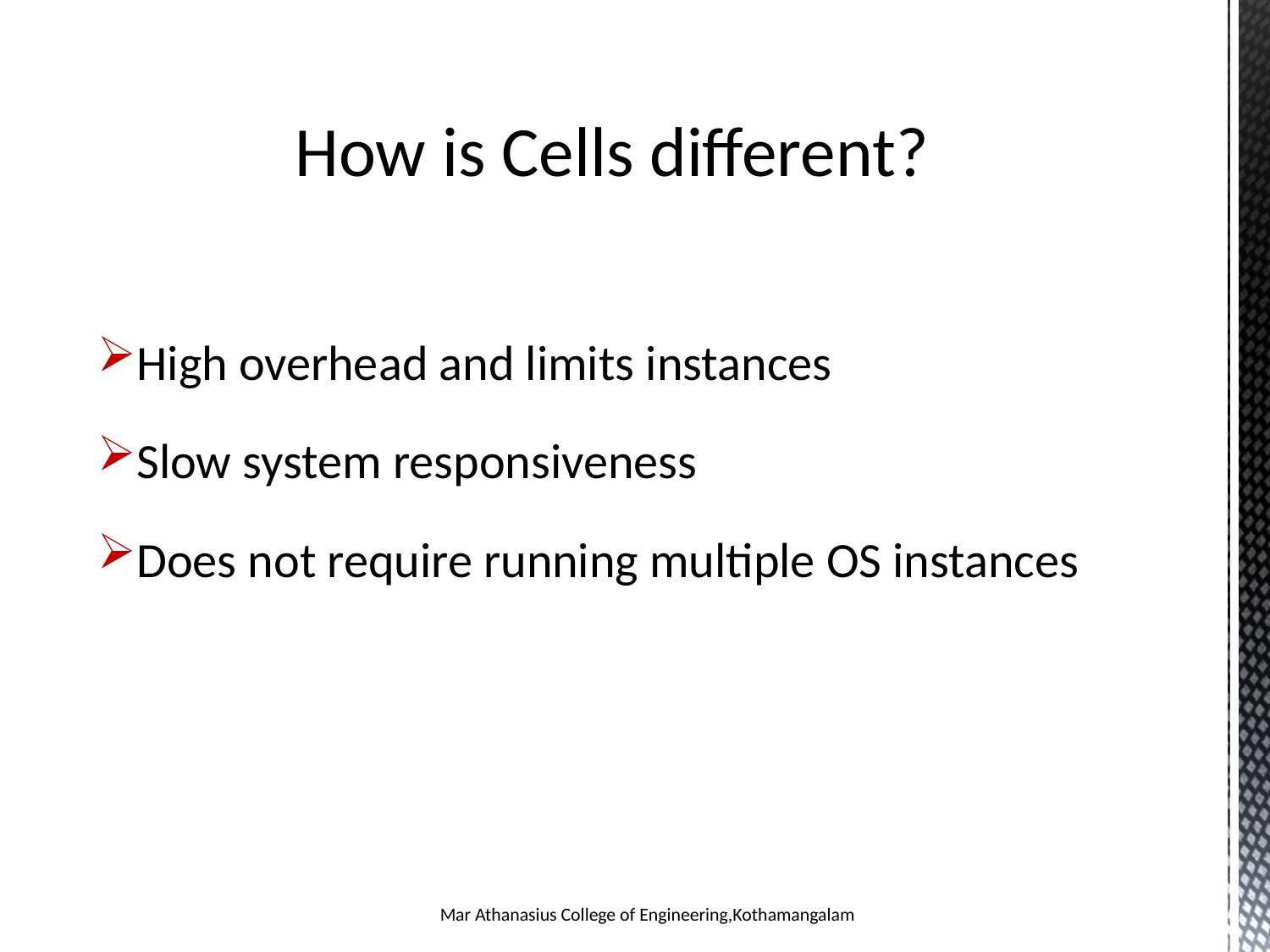

# How is Cells different?
High overhead and limits instances
Slow system responsiveness
Does not require running multiple OS instances
Mar Athanasius College of Engineering,Kothamangalam